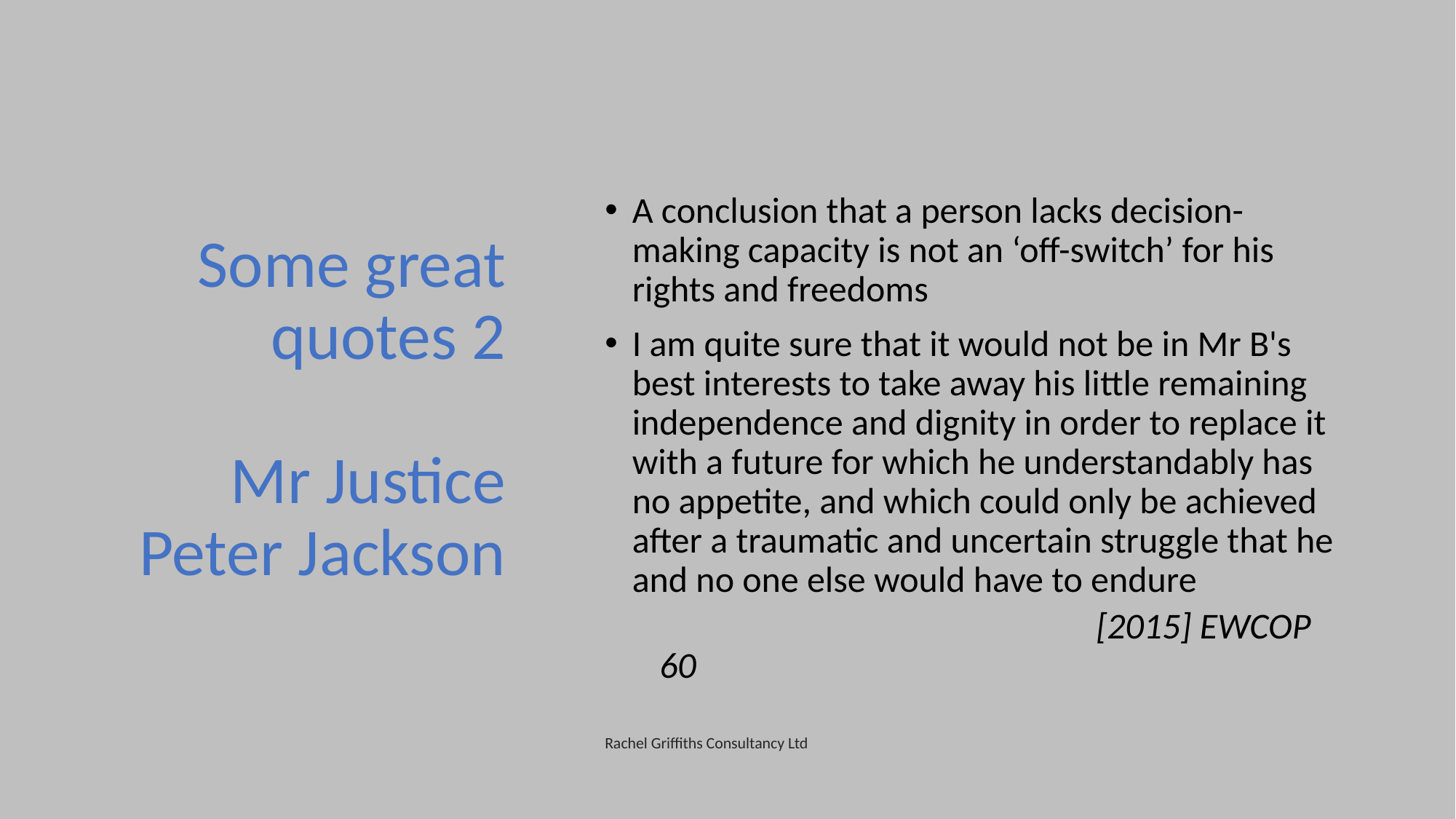

# Some great quotes 2 Mr Justice Peter Jackson

A conclusion that a person lacks decision-making capacity is not an ‘off-switch’ for his rights and freedoms
I am quite sure that it would not be in Mr B's best interests to take away his little remaining independence and dignity in order to replace it with a future for which he understandably has no appetite, and which could only be achieved after a traumatic and uncertain struggle that he and no one else would have to endure
				[2015] EWCOP 60
Rachel Griffiths Consultancy Ltd